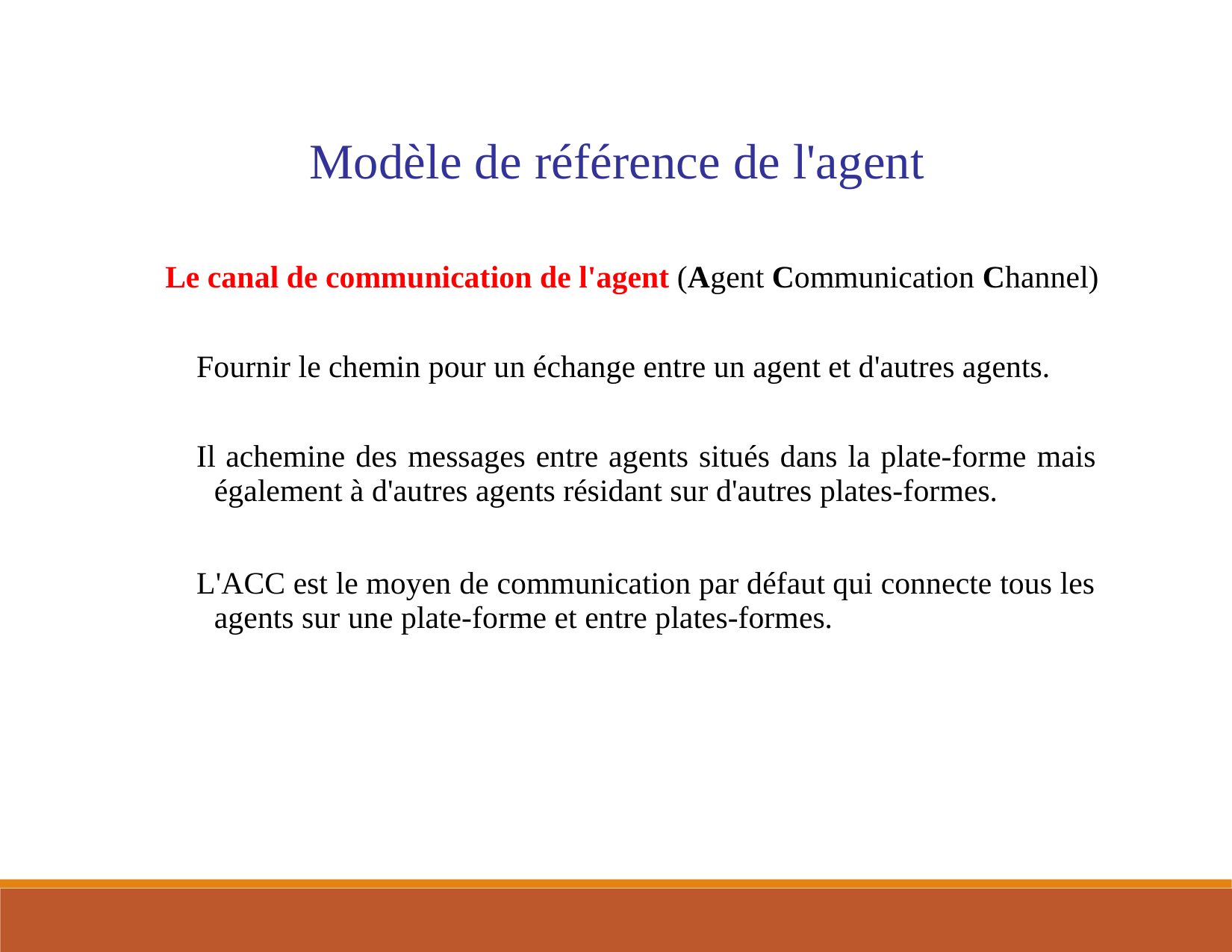

Modèle de référence de l'agent

Le canal de communication de l'agent (Agent Communication Channel)
  Fournir le chemin pour un échange entre un agent et d'autres agents.
  Il achemine des messages entre agents situés dans la plate-forme mais
également à d'autres agents résidant sur d'autres plates-formes.
  L'ACC est le moyen de communication par défaut qui connecte tous les
agents sur une plate-forme et entre plates-formes.